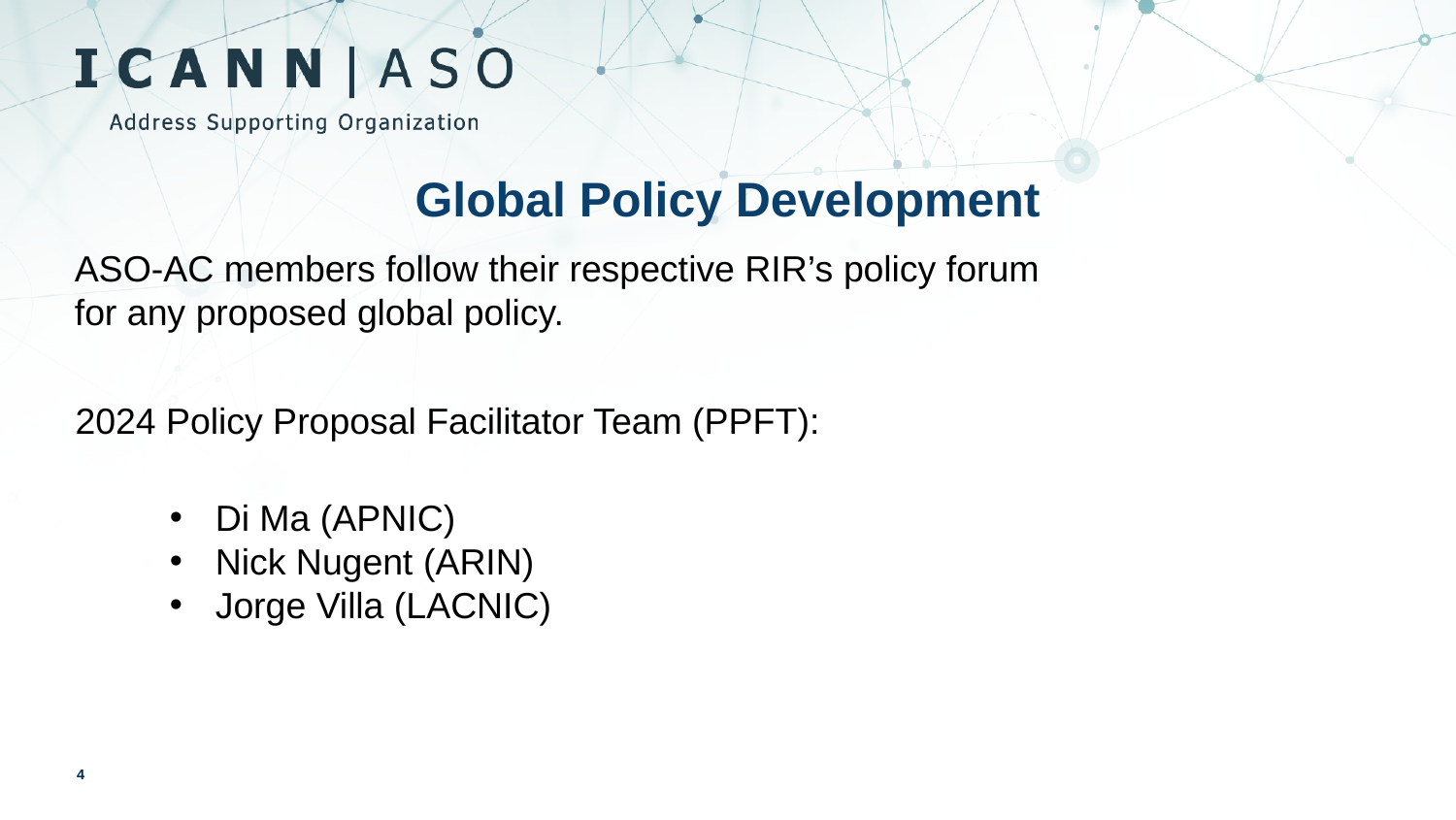

Global Policy Development
ASO-AC members follow their respective RIR’s policy forum for any proposed global policy.

2024 Policy Proposal Facilitator Team (PPFT):

Di Ma (APNIC)
Nick Nugent (ARIN)
Jorge Villa (LACNIC)
4